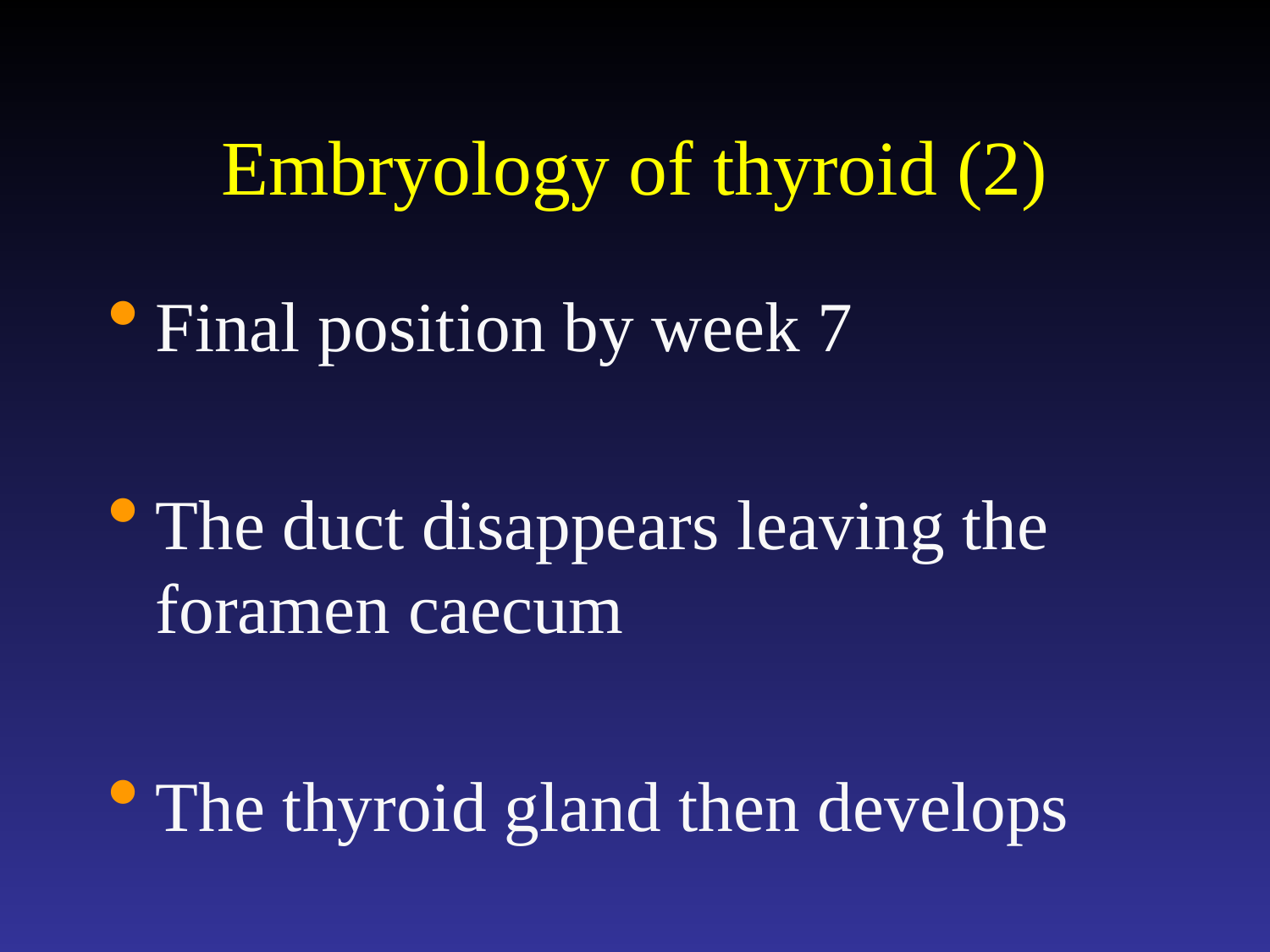

# Embryology of thyroid (2)
Final position by week 7

The duct disappears leaving the foramen caecum

The thyroid gland then develops